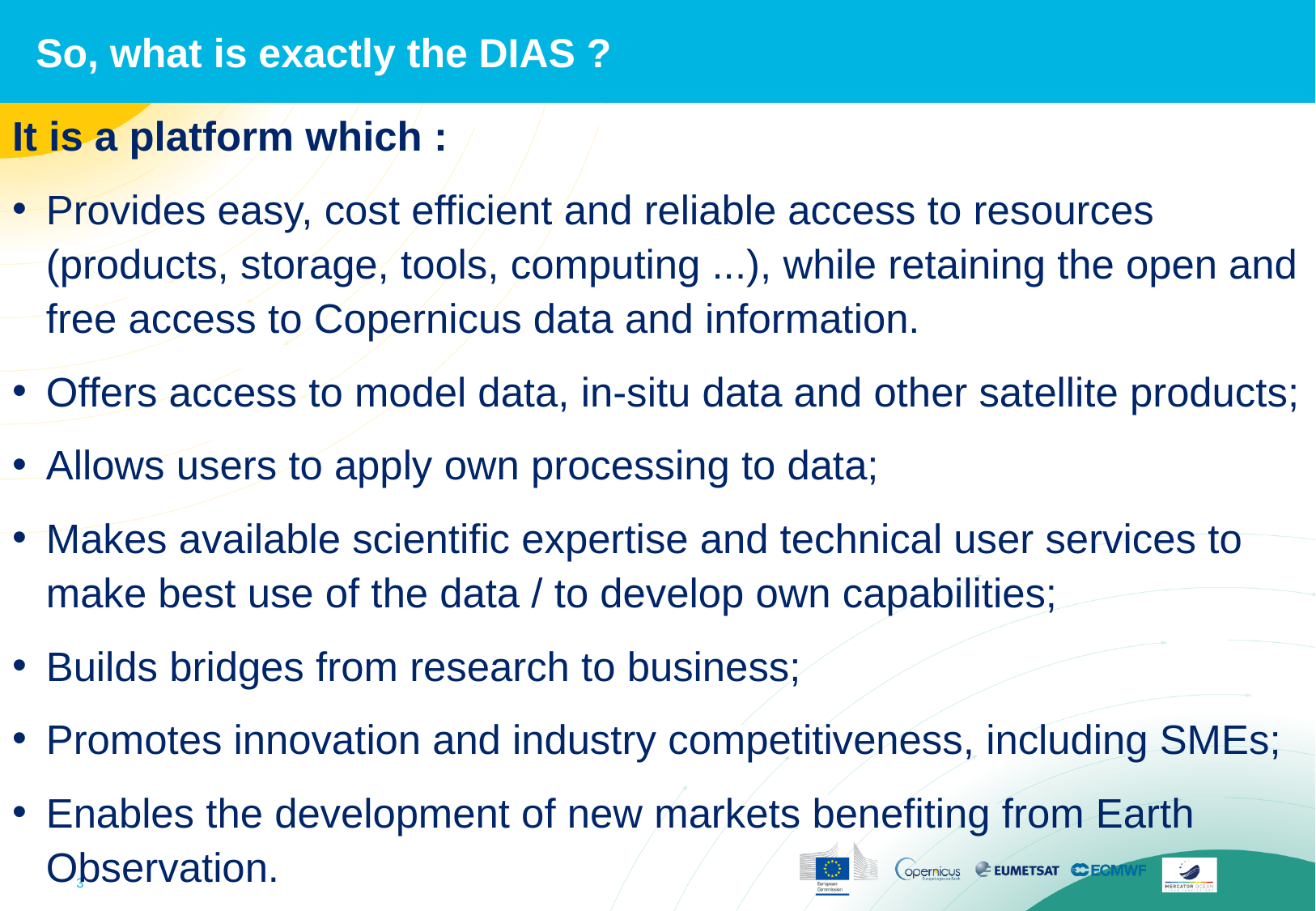

# So, what is exactly the DIAS ?
It is a platform which :
Provides easy, cost efficient and reliable access to resources (products, storage, tools, computing ...), while retaining the open and free access to Copernicus data and information.
Offers access to model data, in-situ data and other satellite products;
Allows users to apply own processing to data;
Makes available scientific expertise and technical user services to make best use of the data / to develop own capabilities;
Builds bridges from research to business;
Promotes innovation and industry competitiveness, including SMEs;
Enables the development of new markets benefiting from Earth Observation.